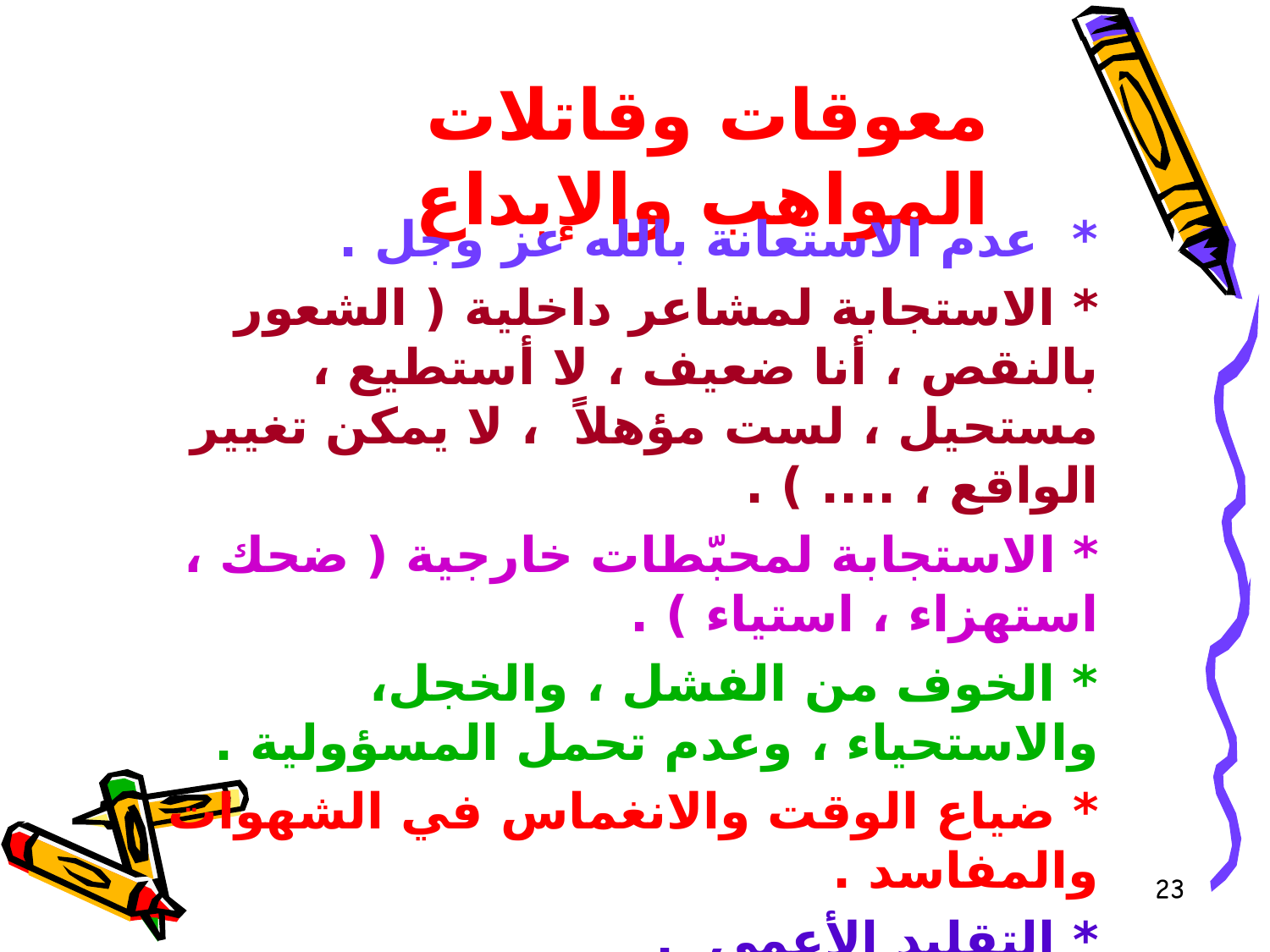

معوقات وقاتلات المواهب والإبداع
*  عدم الاستعانة بالله عز وجل .
* الاستجابة لمشاعر داخلية ( الشعور بالنقص ، أنا ضعيف ، لا أستطيع ، مستحيل ، لست مؤهلاً  ، لا يمكن تغيير الواقع ، .... ) .
* الاستجابة لمحبّطات خارجية ( ضحك ، استهزاء ، استياء ) .
* الخوف من الفشل ، والخجل، والاستحياء ، وعدم تحمل المسؤولية .
* ضياع الوقت والانغماس في الشهوات والمفاسد .
* التقليد الأعمى  .
* الرضا بالواقع و اتباع أسلوب ( كلّ شيء على ما يرام  ) .
* الاعتقاد أنّ الإبداع لفئة معينة من الناس  .
23